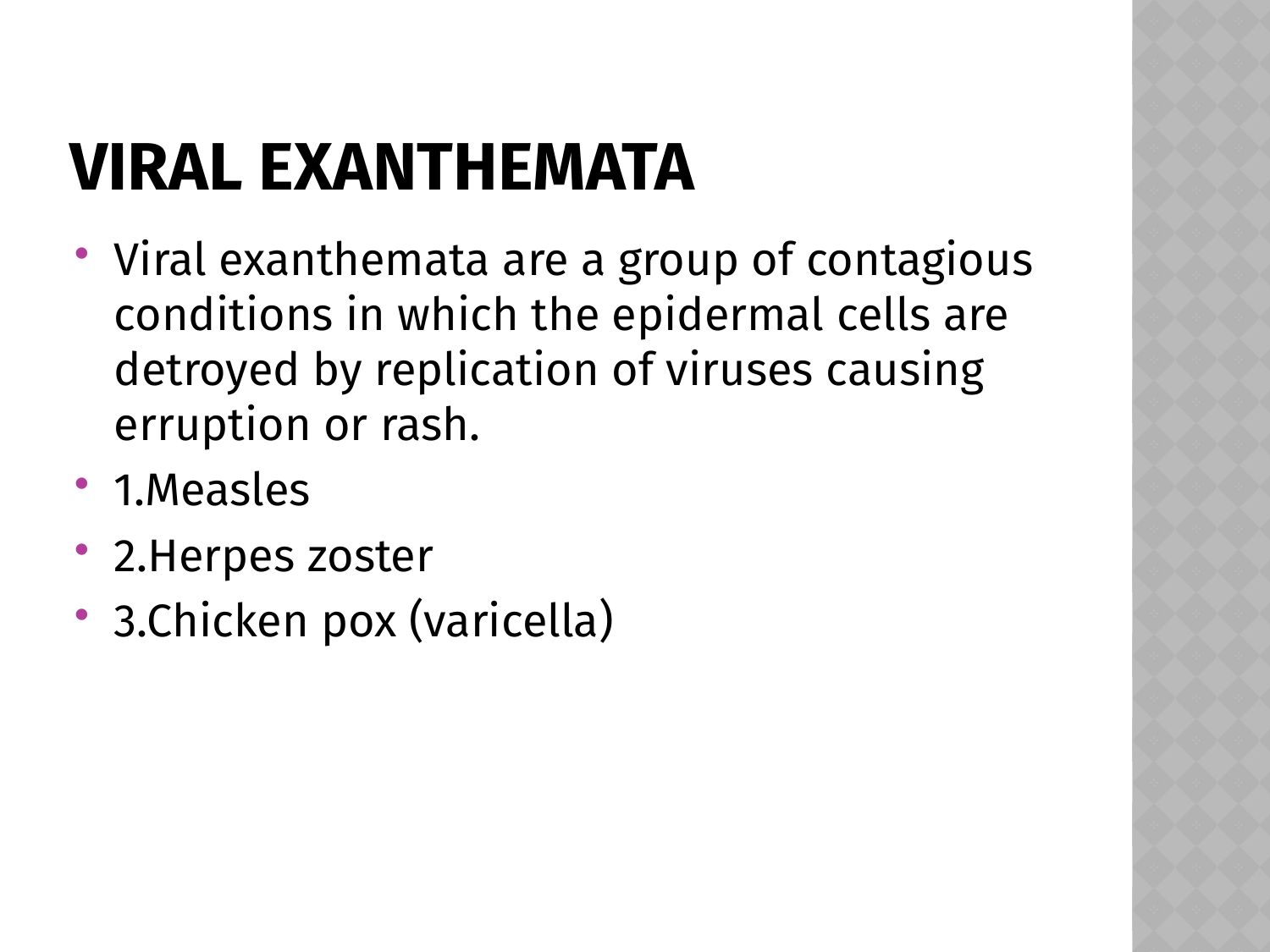

# Viral exanthemata
Viral exanthemata are a group of contagious conditions in which the epidermal cells are detroyed by replication of viruses causing erruption or rash.
1.Measles
2.Herpes zoster
3.Chicken pox (varicella)